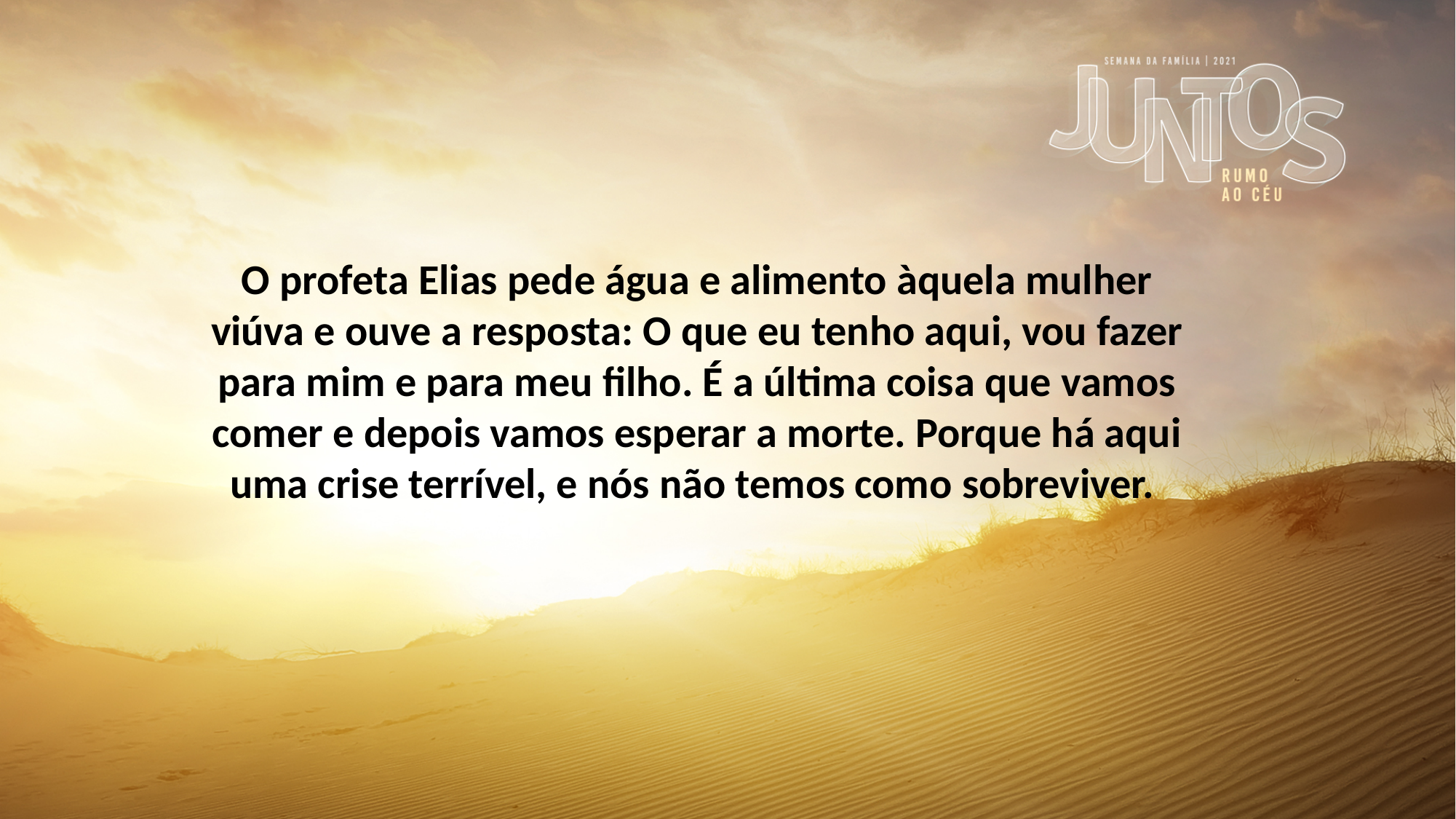

O profeta Elias pede água e alimento àquela mulher viúva e ouve a resposta: O que eu tenho aqui, vou fazer para mim e para meu filho. É a última coisa que vamos comer e depois vamos esperar a morte. Porque há aqui uma crise terrível, e nós não temos como sobreviver.